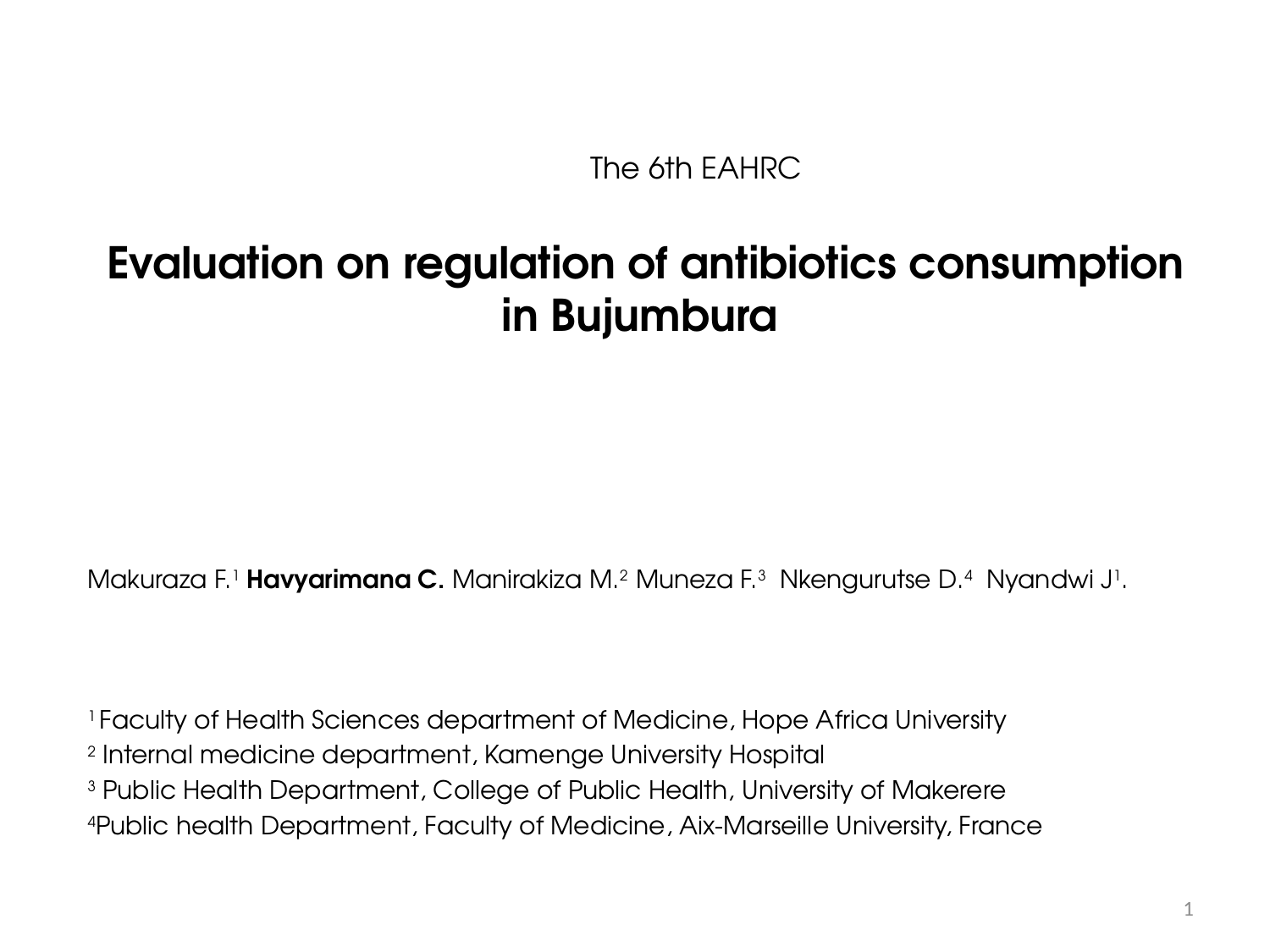

The 6th EAHRC

 Evaluation on regulation of antibiotics consumption in Bujumbura

Makuraza F.1 Havyarimana C. Manirakiza M.2  Muneza F.3  Nkengurutse D.4  Nyandwi J1.

1 Faculty of Health Sciences department of Medicine, Hope Africa University
2 Internal medicine department, Kamenge University Hospital
3 Public Health Department, College of Public Health, University of Makerere
4Public health Department, Faculty of Medicine, Aix-Marseille University, France

1